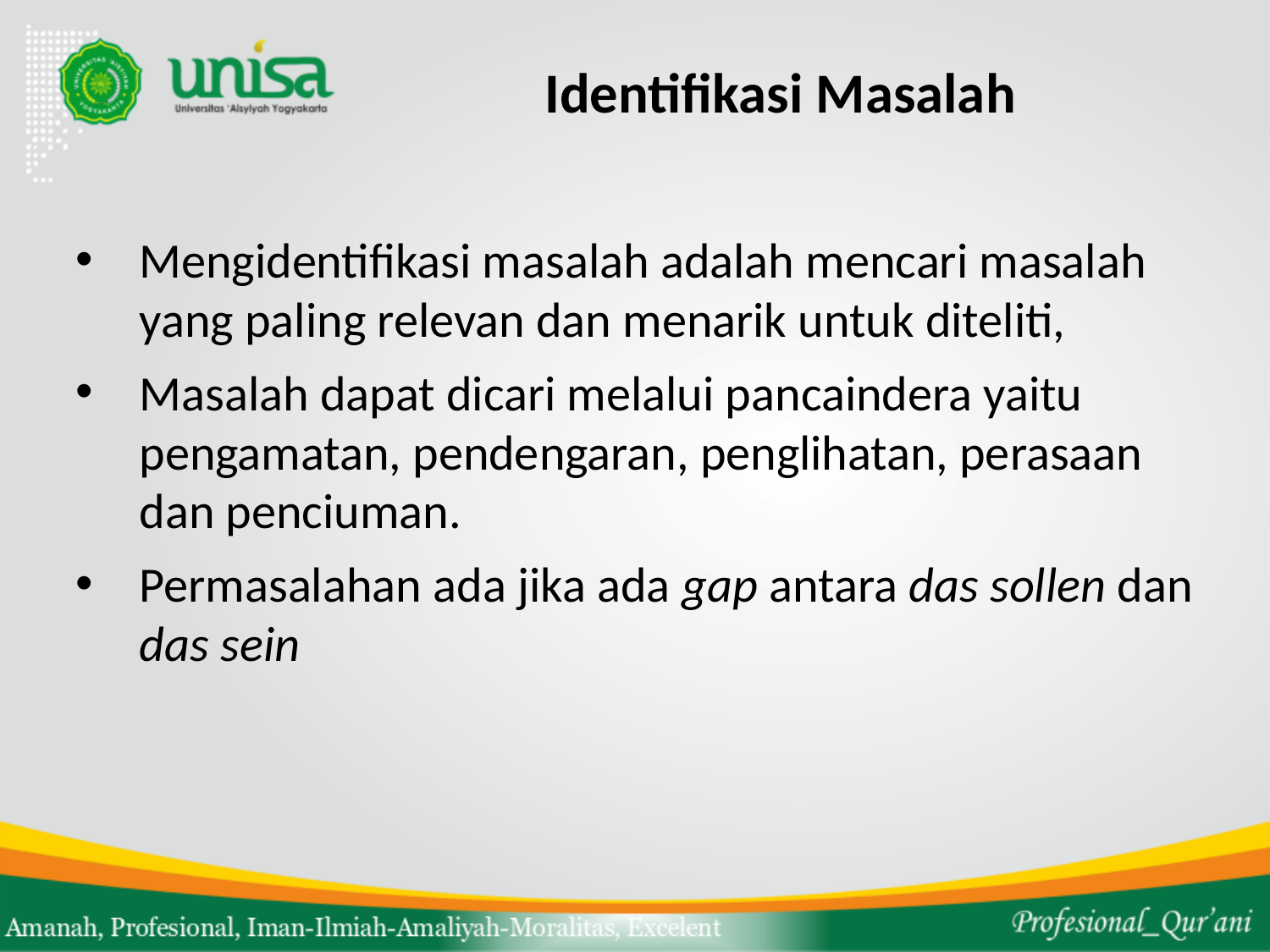

# Identifikasi Masalah
Mengidentifikasi masalah adalah mencari masalah yang paling relevan dan menarik untuk diteliti,
Masalah dapat dicari melalui pancaindera yaitu pengamatan, pendengaran, penglihatan, perasaan dan penciuman.
Permasalahan ada jika ada gap antara das sollen dan das sein